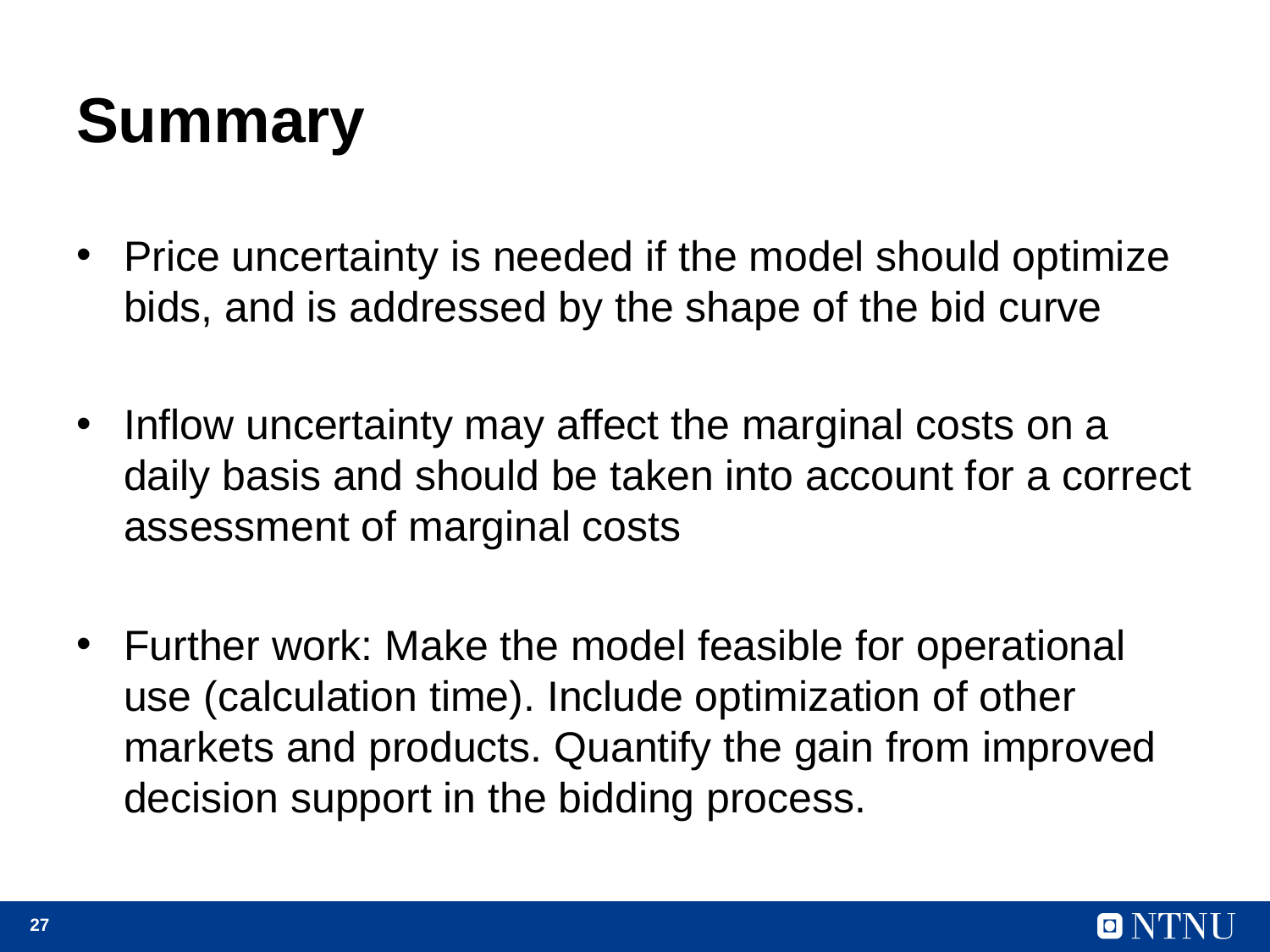

# Summary
Price uncertainty is needed if the model should optimize bids, and is addressed by the shape of the bid curve

Inflow uncertainty may affect the marginal costs on a daily basis and should be taken into account for a correct assessment of marginal costs

Further work: Make the model feasible for operational use (calculation time). Include optimization of other markets and products. Quantify the gain from improved decision support in the bidding process.